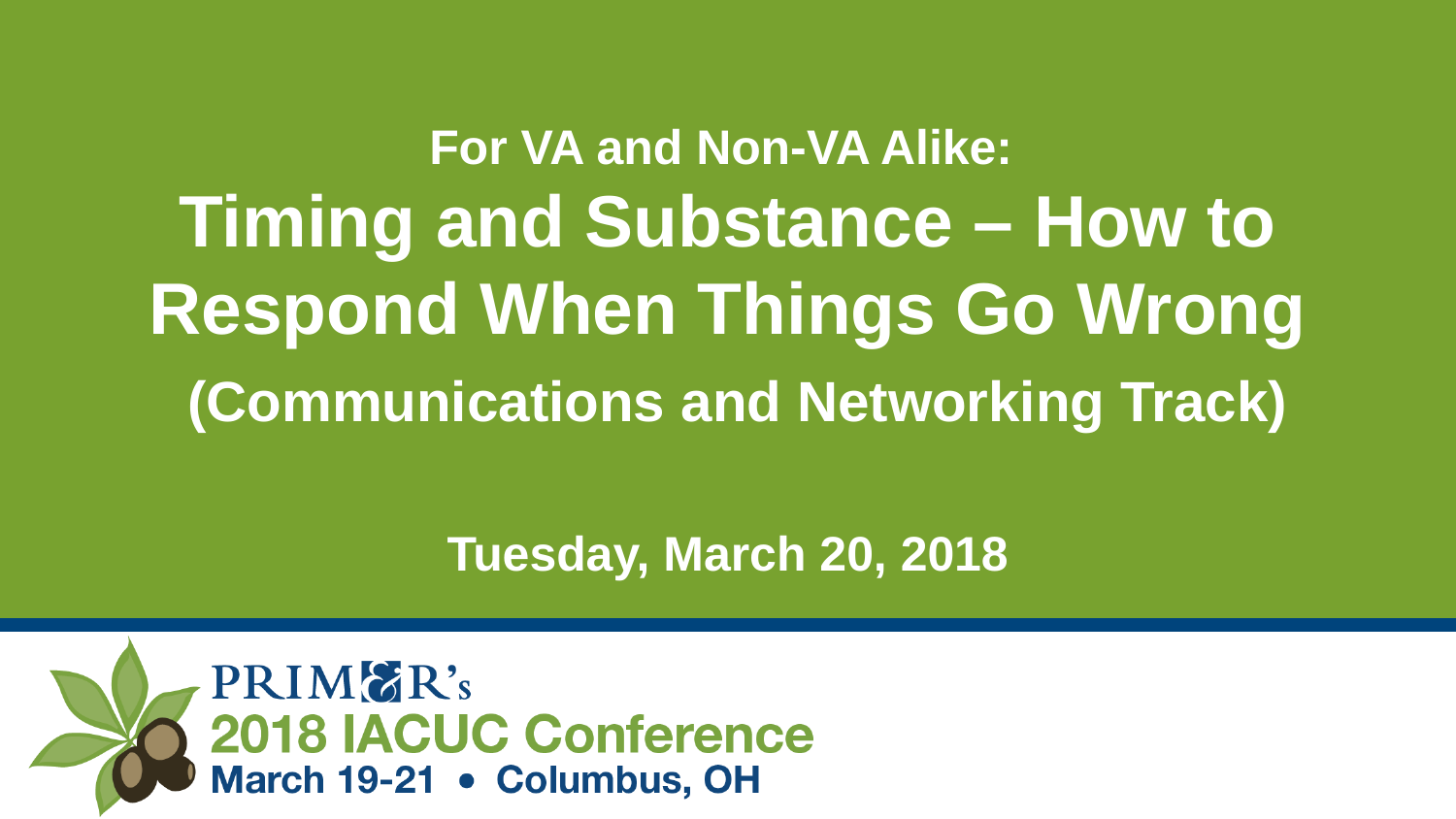

# For VA and Non-VA Alike: Timing and Substance – How to Respond When Things Go Wrong (Communications and Networking Track)
Tuesday, March 20, 2018